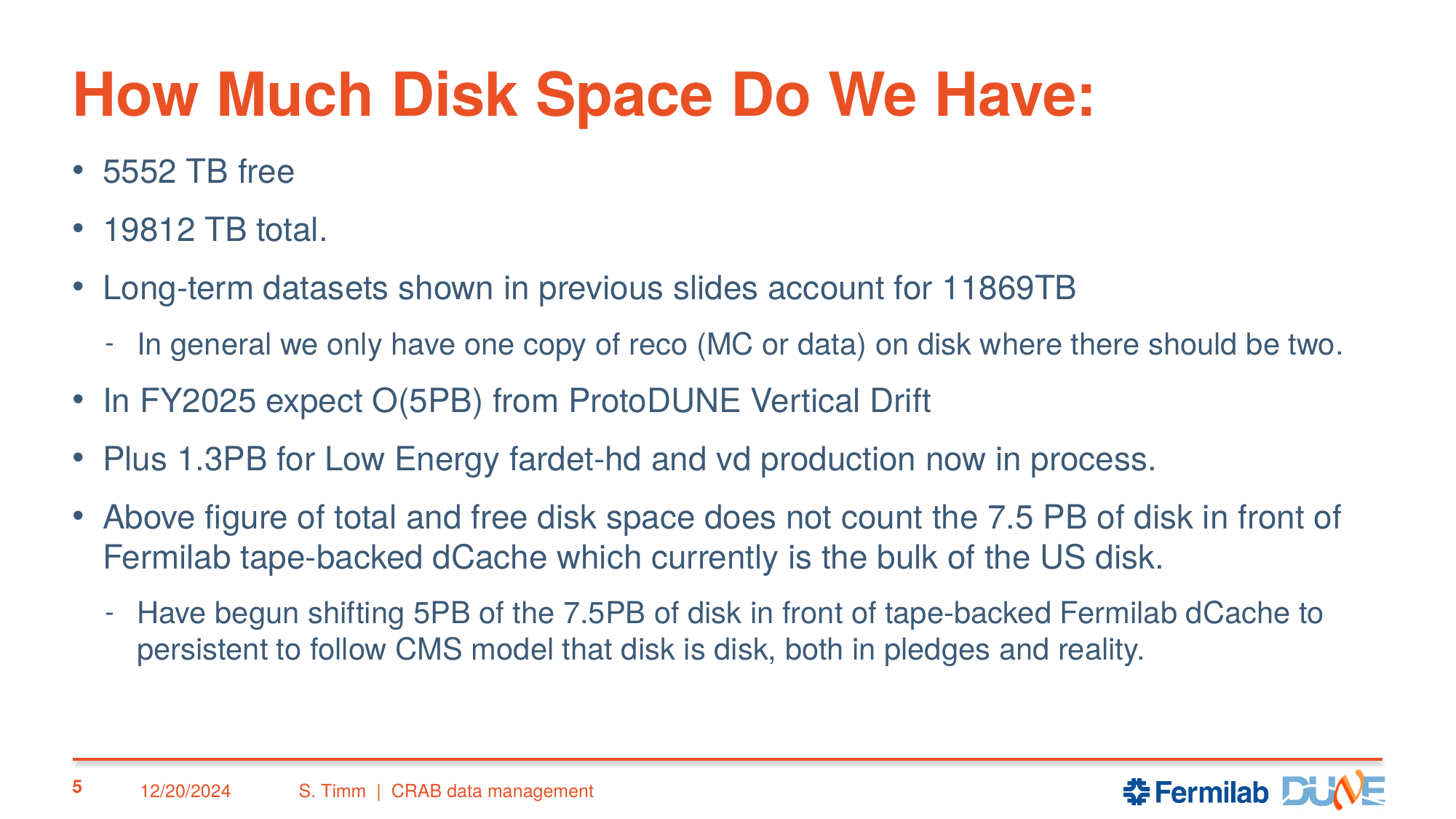

# How Much Disk Space Do We Have:
5552 TB free
19812 TB total.
Long-term datasets shown in previous slides account for 11869TB
In general we only have one copy of reco (MC or data) on disk where there should be two.
In FY2025 expect O(5PB) from ProtoDUNE Vertical Drift
Plus 1.3PB for Low Energy fardet-hd and vd production now in process.
Above figure of total and free disk space does not count the 7.5 PB of disk in front of Fermilab tape-backed dCache which currently is the bulk of the US disk.
Have begun shifting 5PB of the 7.5PB of disk in front of tape-backed Fermilab dCache to persistent to follow CMS model that disk is disk, both in pledges and reality.

5
12/20/2024
S. Timm  |  CRAB data management